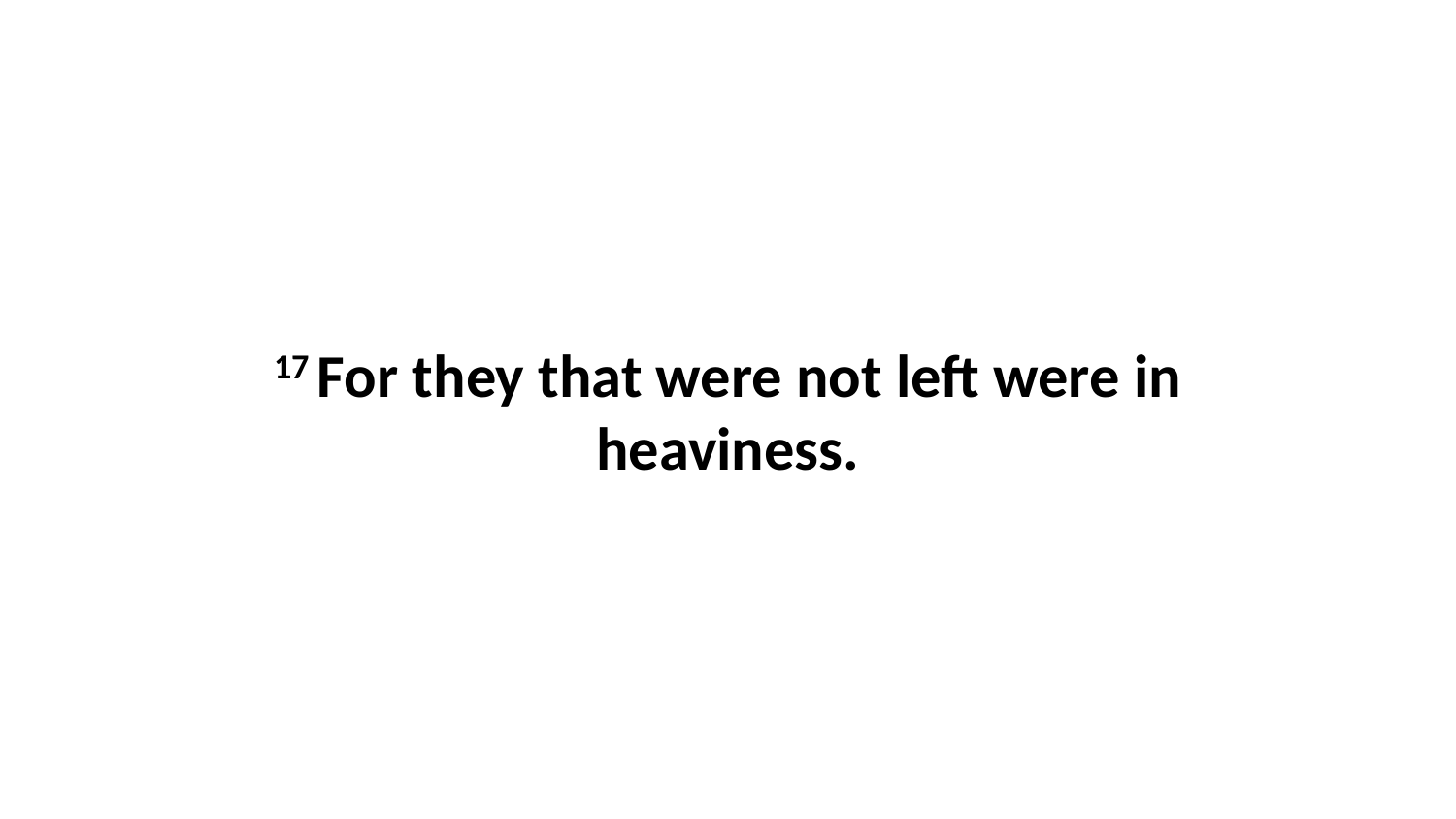

17 For they that were not left were in heaviness.